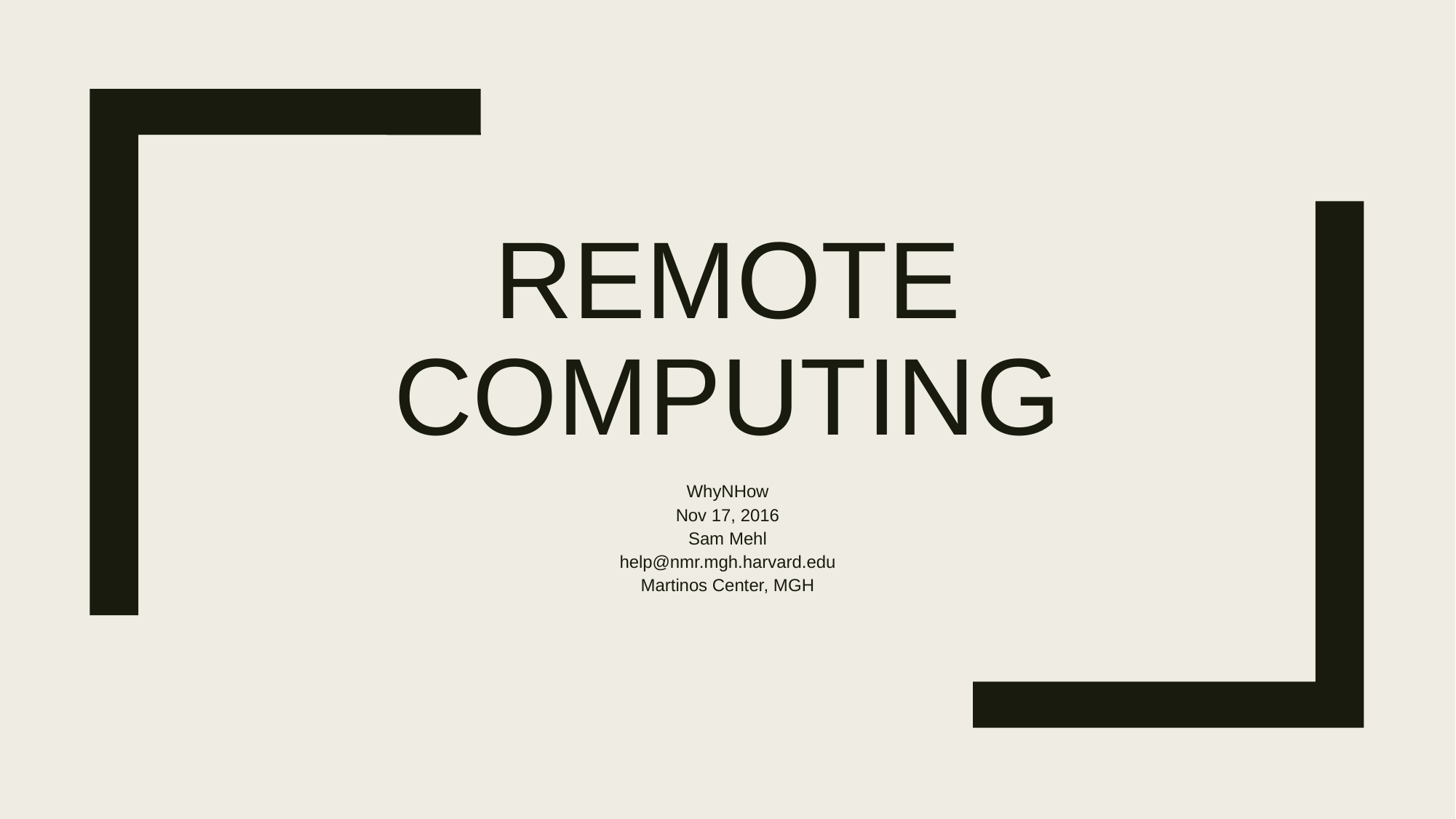

# Remote COMPUTING
WhyNHow
Nov 17, 2016
Sam Mehl
help@nmr.mgh.harvard.edu
Martinos Center, MGH